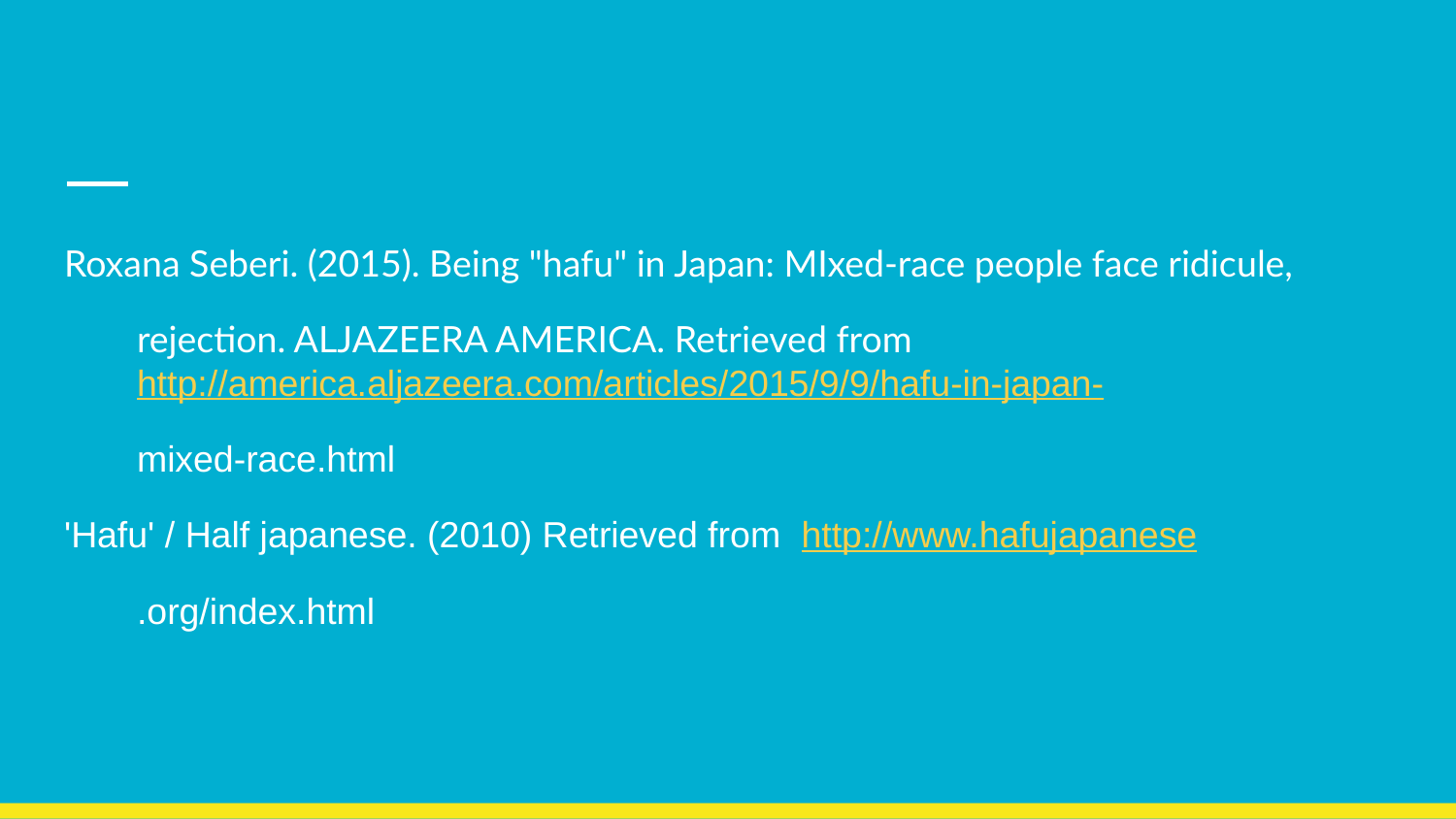

Roxana Seberi. (2015). Being "hafu" in Japan: MIxed-race people face ridicule,
rejection. ALJAZEERA AMERICA. Retrieved from http://america.aljazeera.com/articles/2015/9/9/hafu-in-japan-
mixed-race.html
'Hafu' / Half japanese. (2010) Retrieved from  http://www.hafujapanese
.org/index.html